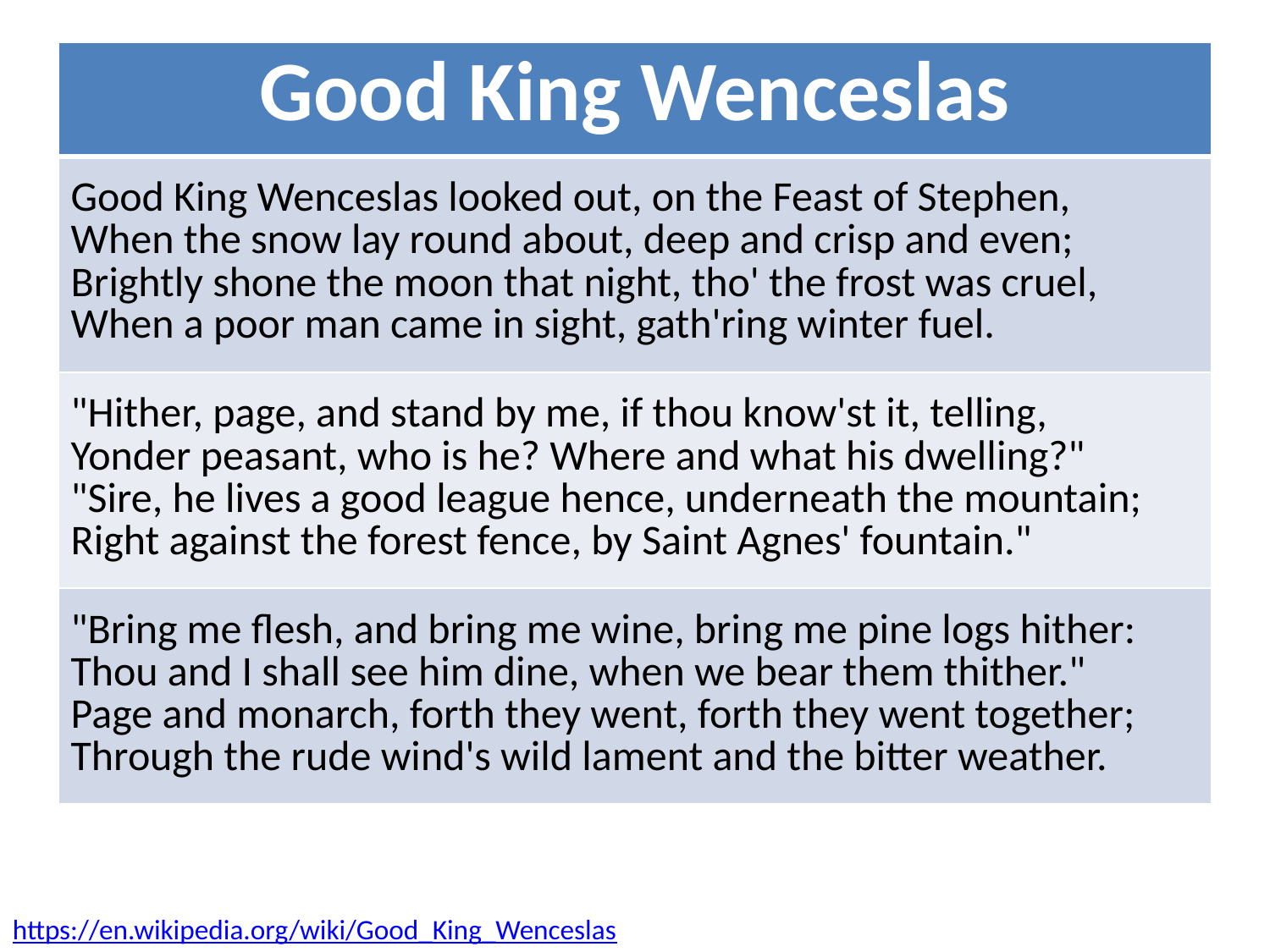

| Good King Wenceslas |
| --- |
| Good King Wenceslas looked out, on the Feast of Stephen, When the snow lay round about, deep and crisp and even; Brightly shone the moon that night, tho' the frost was cruel, When a poor man came in sight, gath'ring winter fuel. |
| "Hither, page, and stand by me, if thou know'st it, telling, Yonder peasant, who is he? Where and what his dwelling?" "Sire, he lives a good league hence, underneath the mountain; Right against the forest fence, by Saint Agnes' fountain." |
| "Bring me flesh, and bring me wine, bring me pine logs hither: Thou and I shall see him dine, when we bear them thither." Page and monarch, forth they went, forth they went together; Through the rude wind's wild lament and the bitter weather. |
https://en.wikipedia.org/wiki/Good_King_Wenceslas